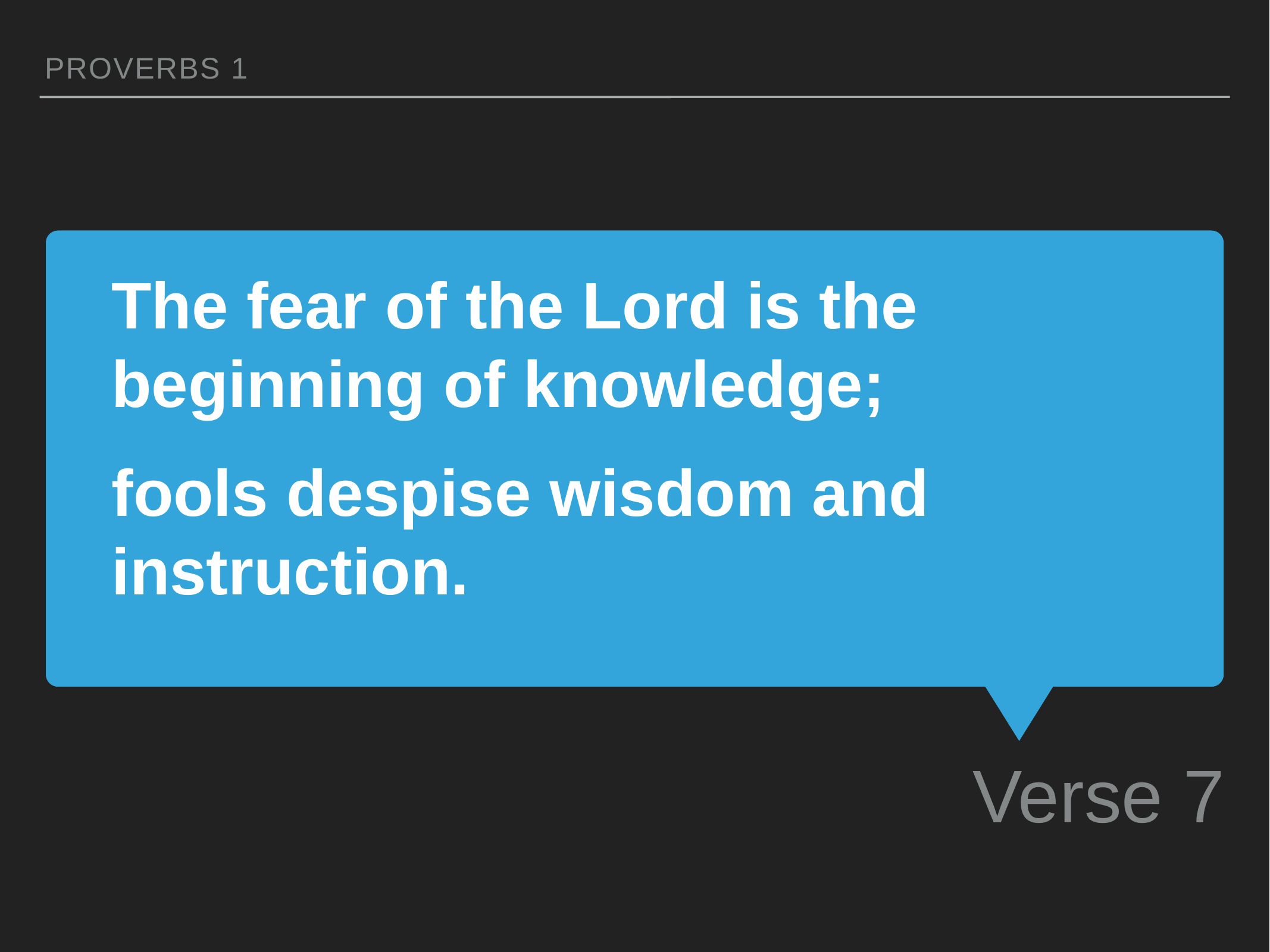

Proverbs 1
The fear of the Lord is the beginning of knowledge;
fools despise wisdom and instruction.
Verse 7